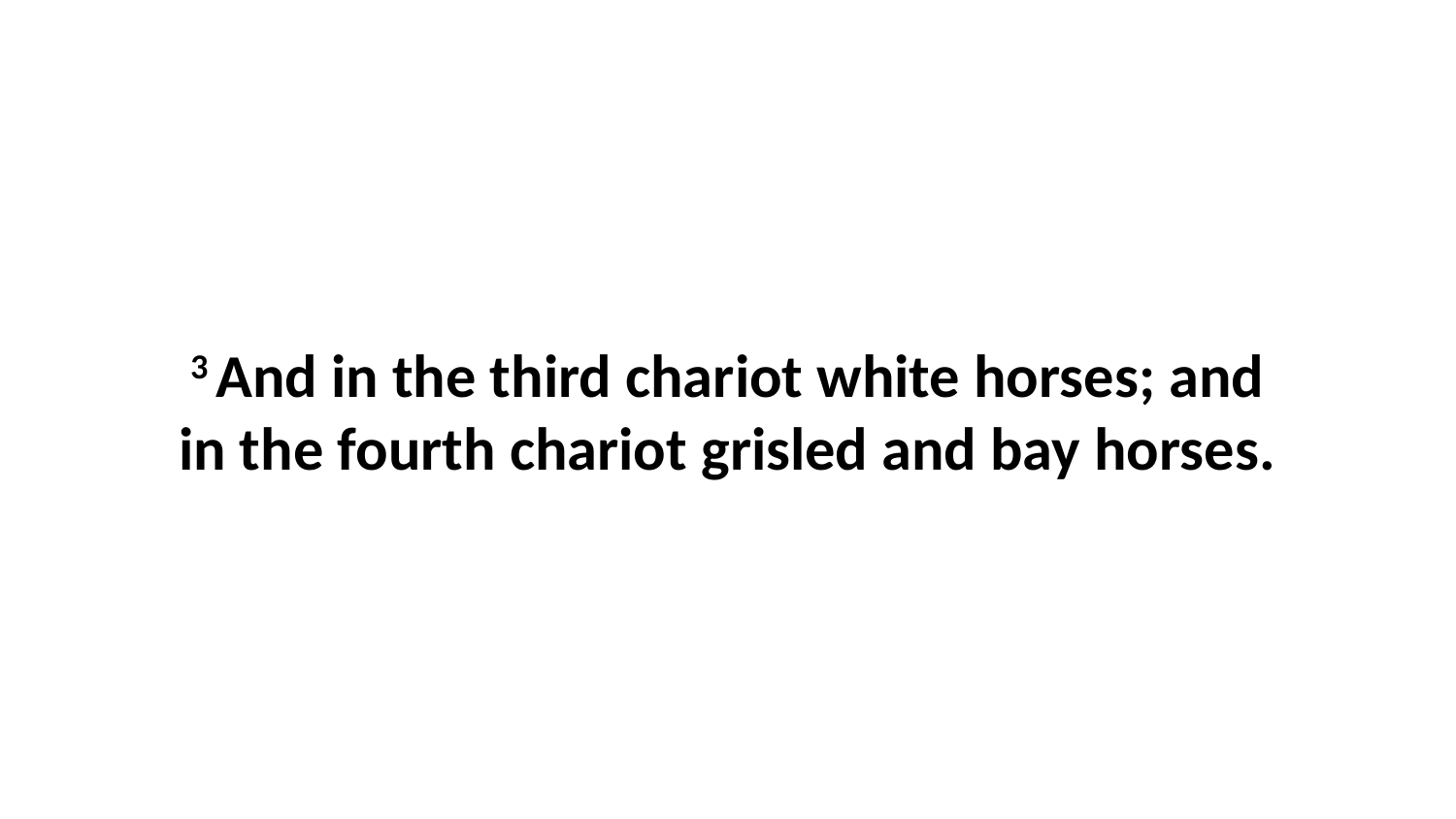

3 And in the third chariot white horses; and in the fourth chariot grisled and bay horses.